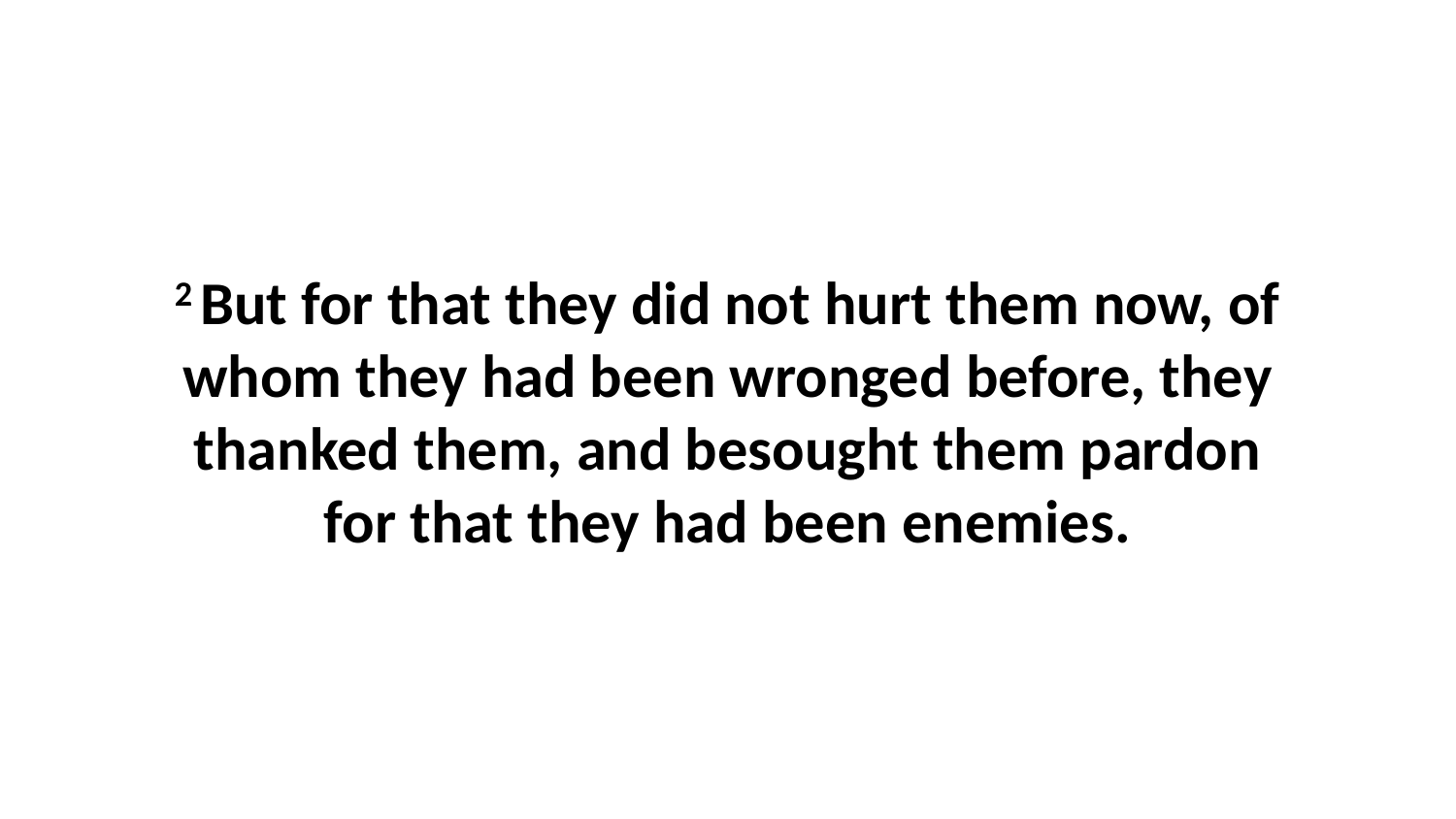

2 But for that they did not hurt them now, of whom they had been wronged before, they thanked them, and besought them pardon for that they had been enemies.